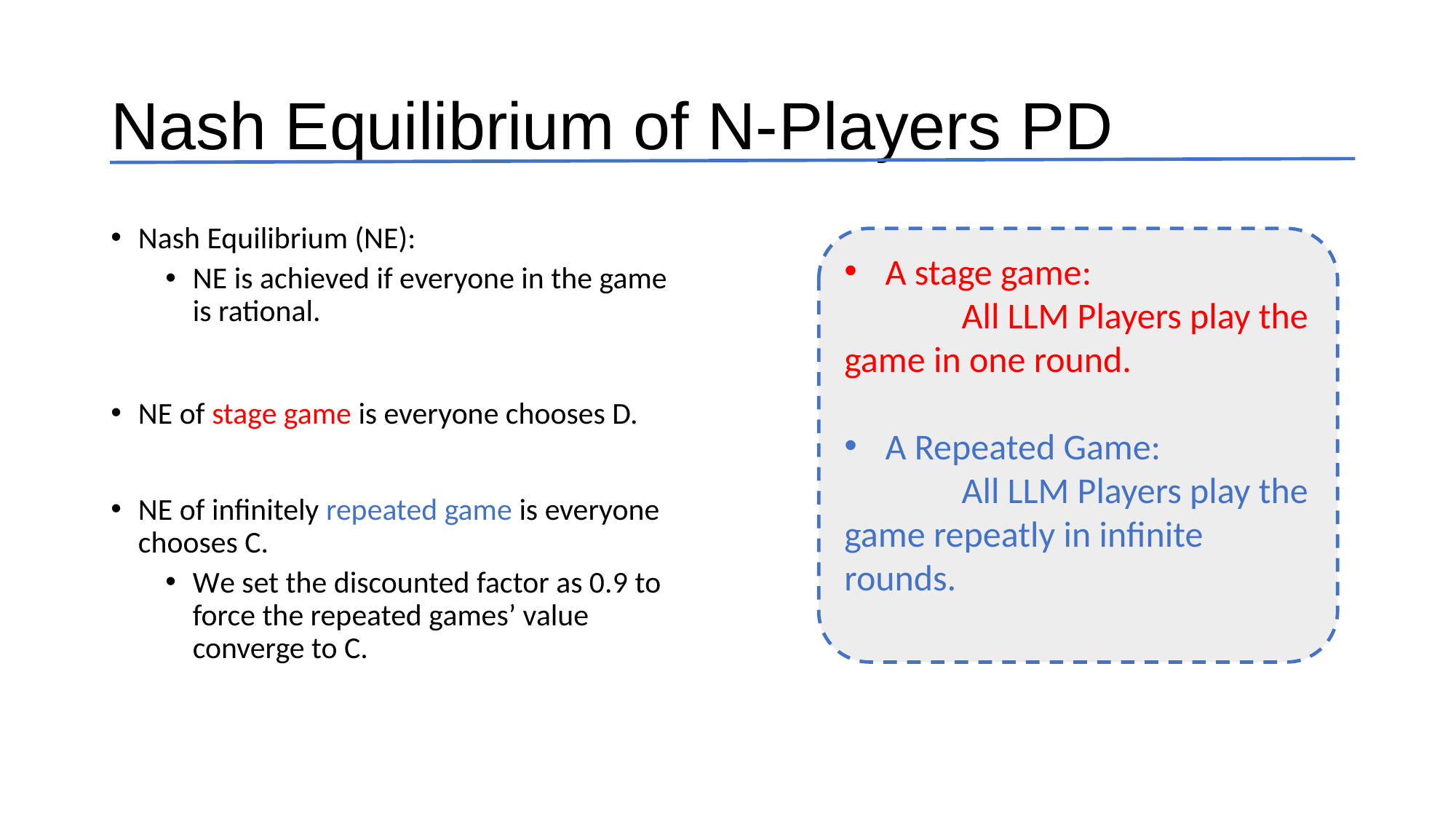

# Nash Equilibrium of N-Players PD
Nash Equilibrium (NE):
NE is achieved if everyone in the game is rational.

NE of stage game is everyone chooses D.

NE of infinitely repeated game is everyone chooses C.
We set the discounted factor as 0.9 to force the repeated games’ value converge to C.
A stage game:
	 All LLM Players play the game in one round.

A Repeated Game:
	 All LLM Players play the game repeatly in infinite rounds.